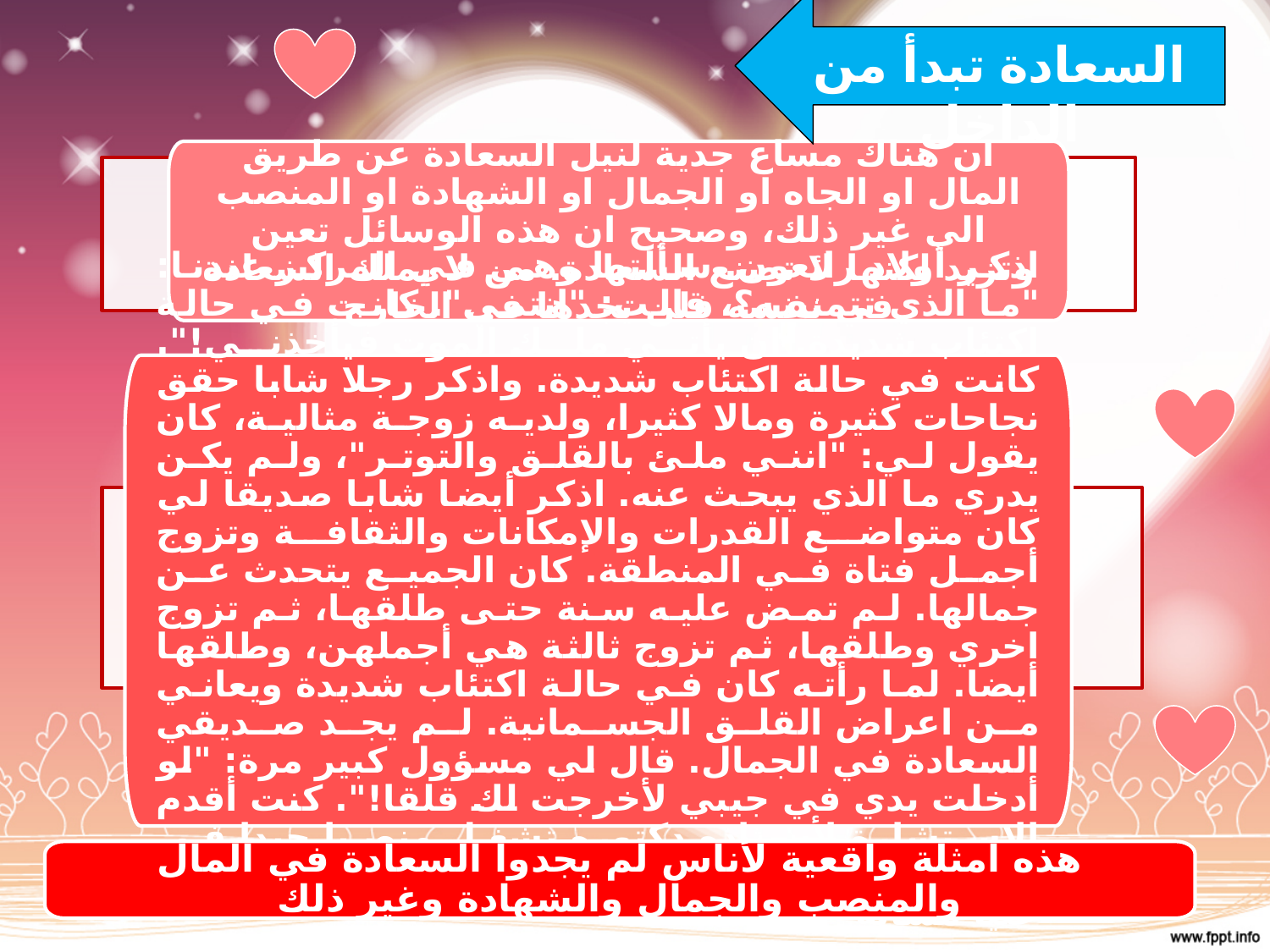

السعادة تبدأ من الداخل

ان هناك مساع جدية لنيل السعادة عن طريق المال او الجاه او الجمال او الشهادة او المنصب الي غير ذلك، وصحيح ان هذه الوسائل تعين وتزيد لكنها لا تصنع السعادة. من لا يملك السعادة في نفسه فلن يجدها في الخارج

اذكر أولاد رائعون. سألتها وهي في المركز عندنا: "ما الذي تتمنينه؟، قالت: "انتمى". كانت في حالة اكتئاب شديدة. ان يأتي ملك الموت فيأخذني!". كانت في حالة اكتئاب شديدة. واذكر رجلا شابا حقق نجاحات كثيرة ومالا كثيرا، ولديه زوجة مثالية، كان يقول لي: "انني ملئ بالقلق والتوتر"، ولم يكن يدري ما الذي يبحث عنه. اذكر أيضا شابا صديقا لي كان متواضع القدرات والإمكانات والثقافة وتزوج أجمل فتاة في المنطقة. كان الجميع يتحدث عن جمالها. لم تمض عليه سنة حتى طلقها، ثم تزوج اخري وطلقها، ثم تزوج ثالثة هي أجملهن، وطلقها أيضا. لما رأته كان في حالة اكتئاب شديدة ويعاني من اعراض القلق الجسمانية. لم يجد صديقي السعادة في الجمال. قال لي مسؤول كبير مرة: "لو أدخلت يدي في جيبي لأخرجت لك قلقا!". كنت أقدم الاستشارة لأستاذه دكتوره تشغل منصبا جيدا في الجامعة من معاناتها وزوجها والذي يحمل شهادة عليا مشابه

هذه امثلة واقعية لأناس لم يجدوا السعادة في المال والمنصب والجمال والشهادة وغير ذلك